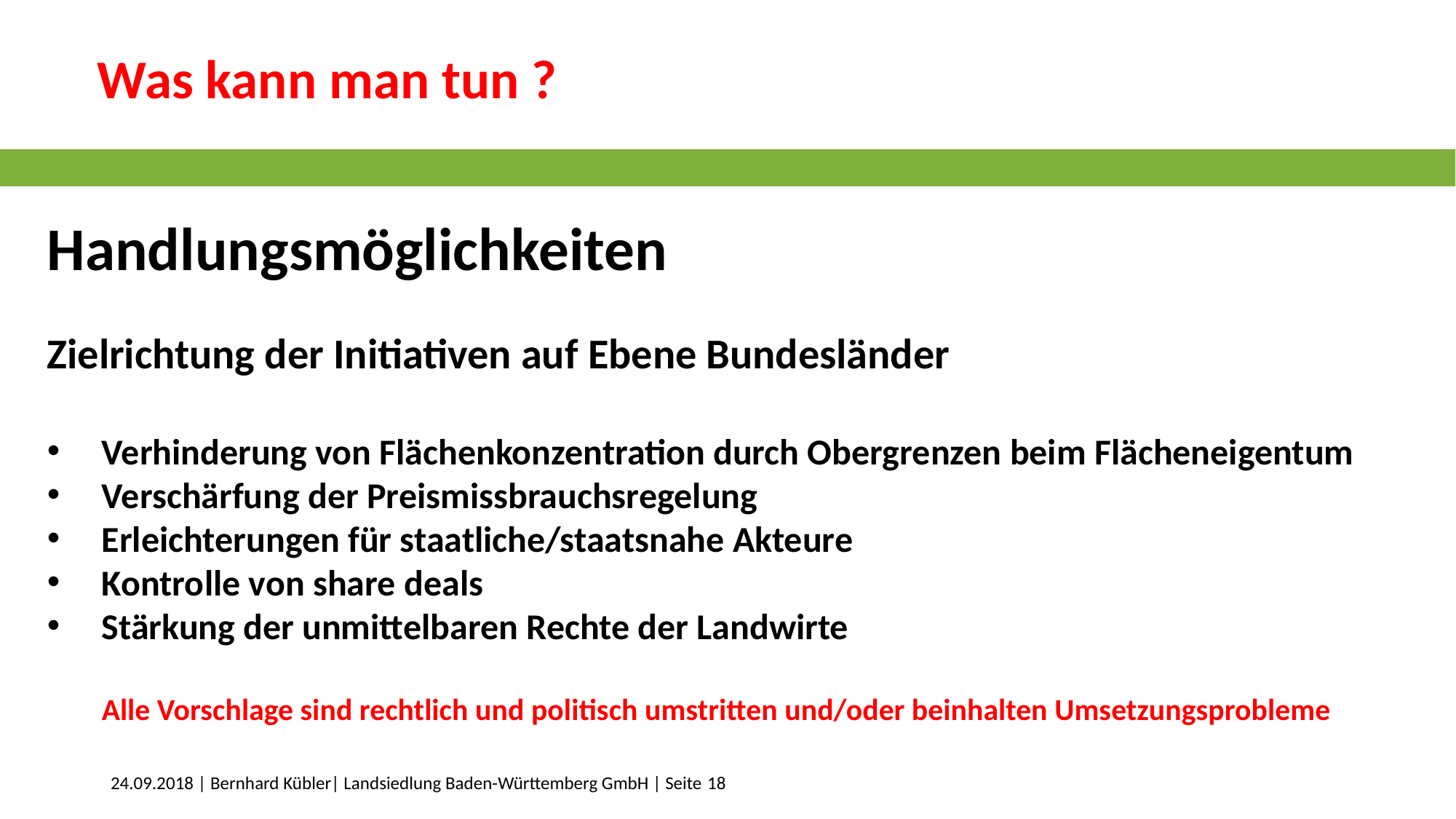

Was kann man tun ?
Handlungsmöglichkeiten

Zielrichtung der Initiativen auf Ebene Bundesländer

Verhinderung von Flächenkonzentration durch Obergrenzen beim Flächeneigentum
Verschärfung der Preismissbrauchsregelung
Erleichterungen für staatliche/staatsnahe Akteure
Kontrolle von share deals
Stärkung der unmittelbaren Rechte der Landwirte
Alle Vorschlage sind rechtlich und politisch umstritten und/oder beinhalten Umsetzungsprobleme